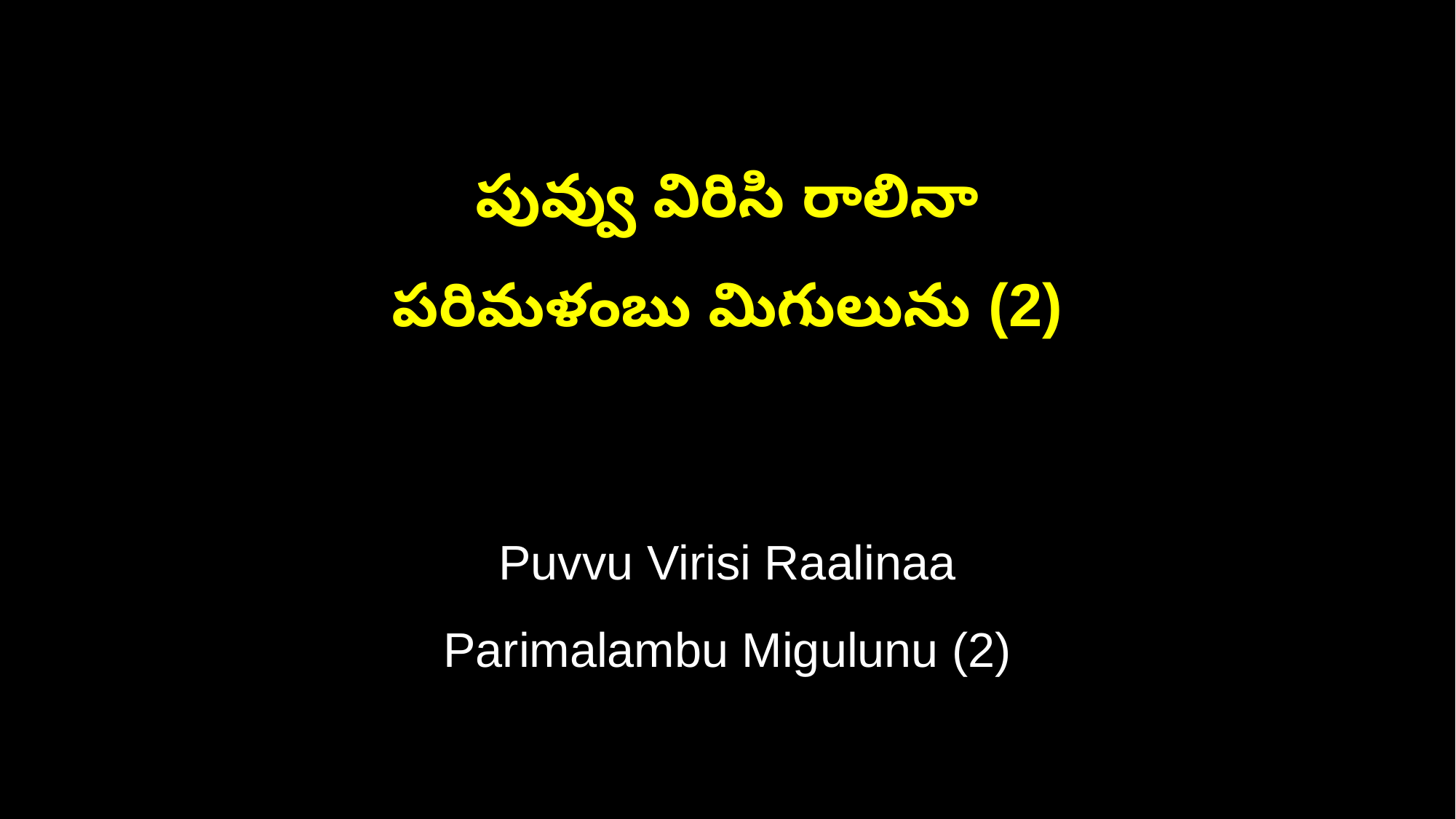

పువ్వు విరిసి రాలినా
పరిమళంబు మిగులును (2)
Puvvu Virisi Raalinaa
Parimalambu Migulunu (2)